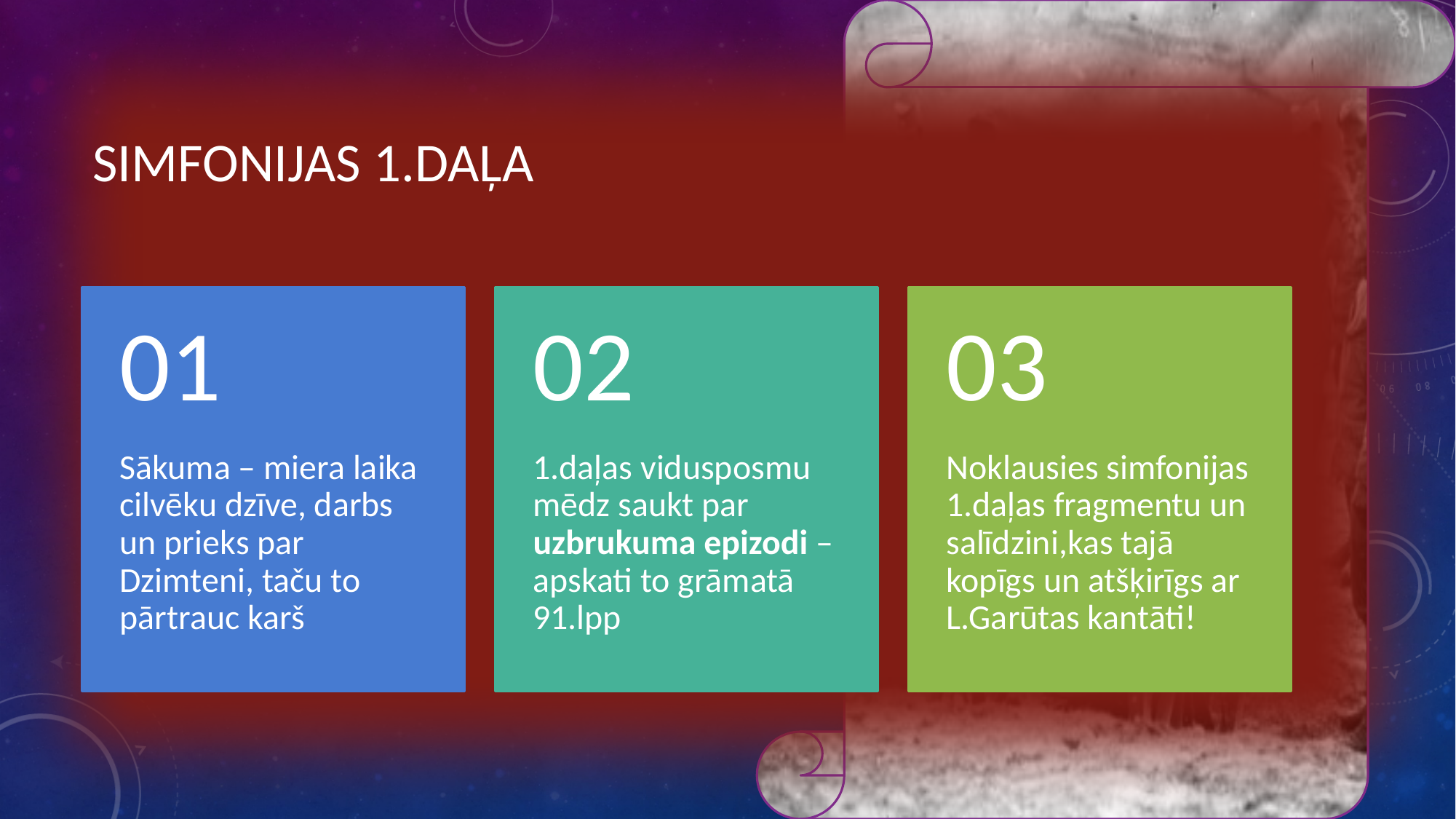

# Simfonijas 1.daļa
Sākuma – miera laika cilvēku dzīve, darbs un prieks par Dzimteni, taču to pārtrauc karš
01
1.daļas vidusposmu mēdz saukt par uzbrukuma epizodi – apskati to grāmatā 91.lpp
02
Noklausies simfonijas 1.daļas fragmentu un salīdzini,kas tajā kopīgs un atšķirīgs ar L.Garūtas kantāti!
03